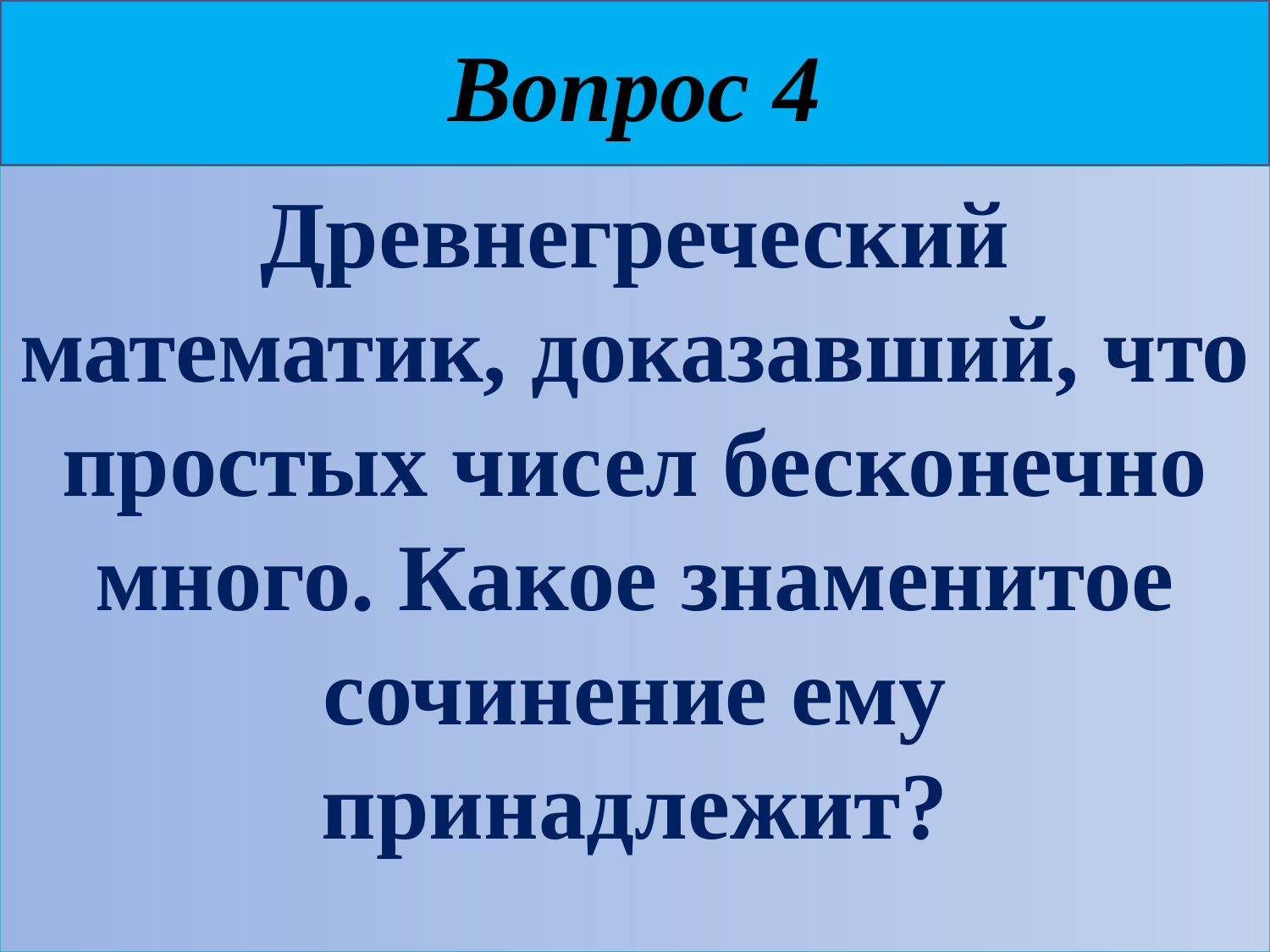

# Вопрос 4
Древнегреческий математик, доказавший, что простых чисел бесконечно много. Какое знаменитое сочинение ему принадлежит?